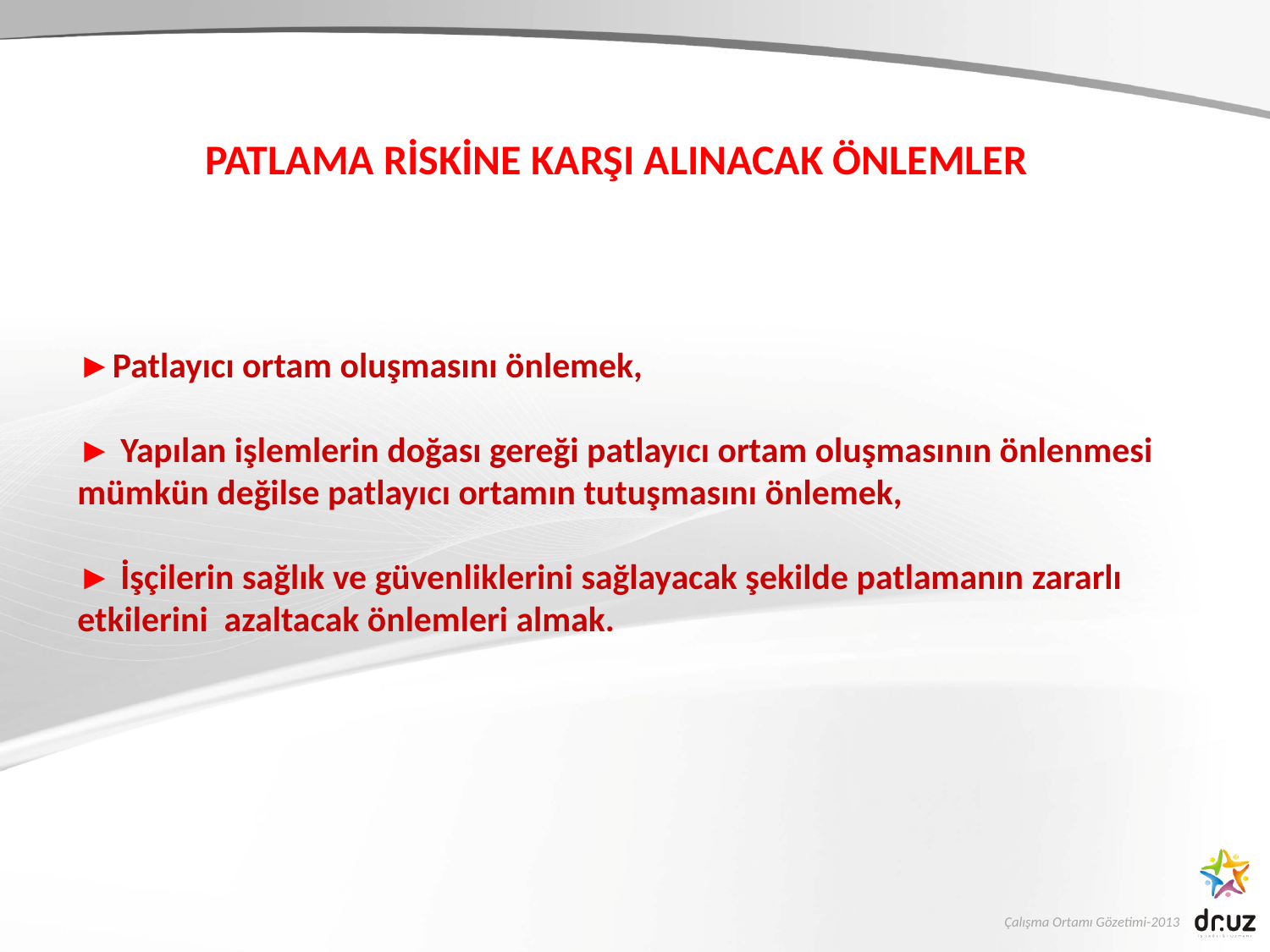

PATLAMA RİSKİNE KARŞI ALINACAK ÖNLEMLER
►Patlayıcı ortam oluşmasını önlemek,

► Yapılan işlemlerin doğası gereği patlayıcı ortam oluşmasının önlenmesi mümkün değilse patlayıcı ortamın tutuşmasını önlemek,

► İşçilerin sağlık ve güvenliklerini sağlayacak şekilde patlamanın zararlı etkilerini  azaltacak önlemleri almak.